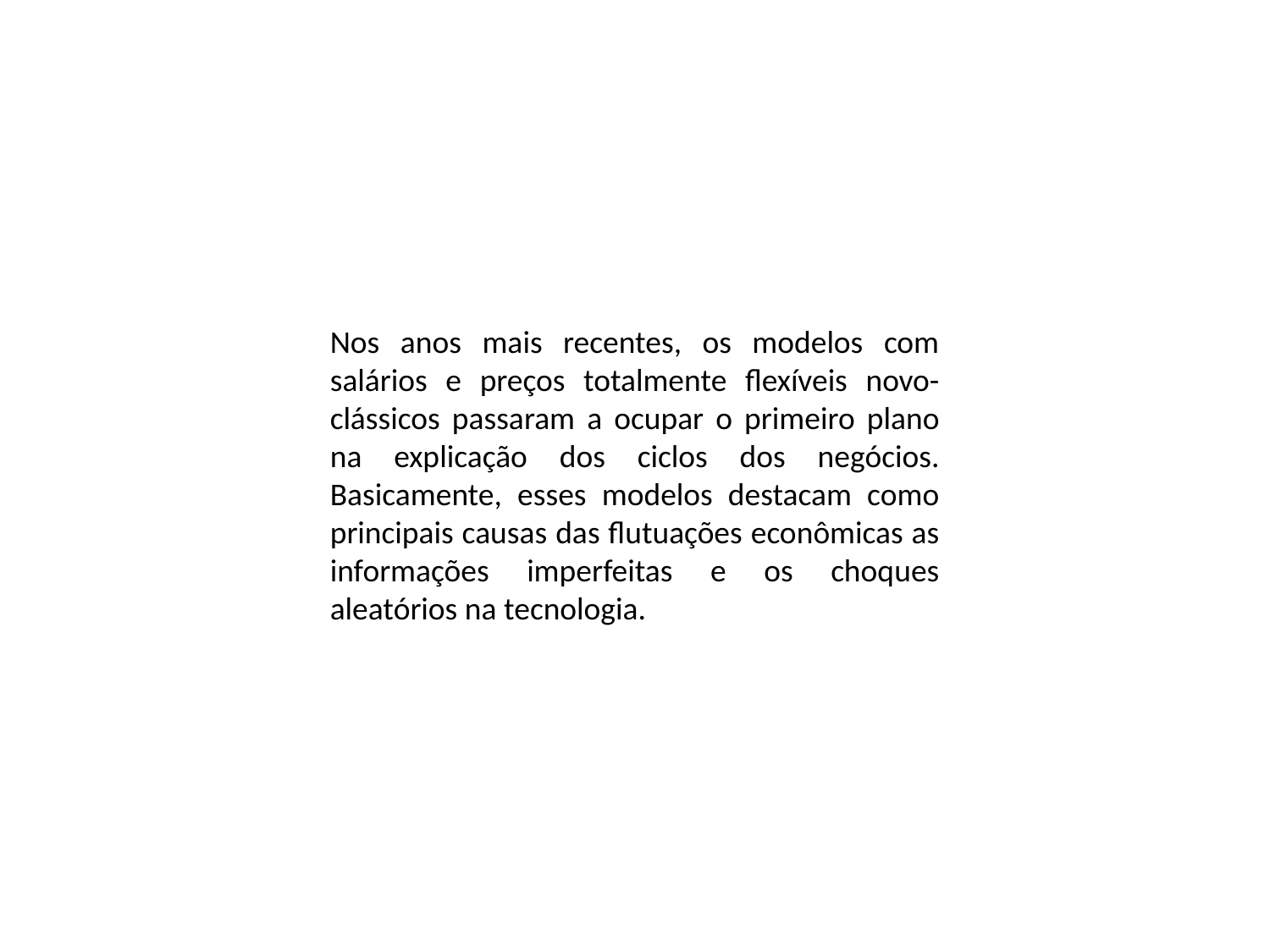

Nos anos mais recentes, os modelos com salários e preços totalmente flexíveis novo-clássicos passaram a ocupar o primeiro plano na explicação dos ciclos dos negócios. Basicamente, esses modelos destacam como principais causas das flutuações econômicas as informações imperfeitas e os choques aleatórios na tecnologia.